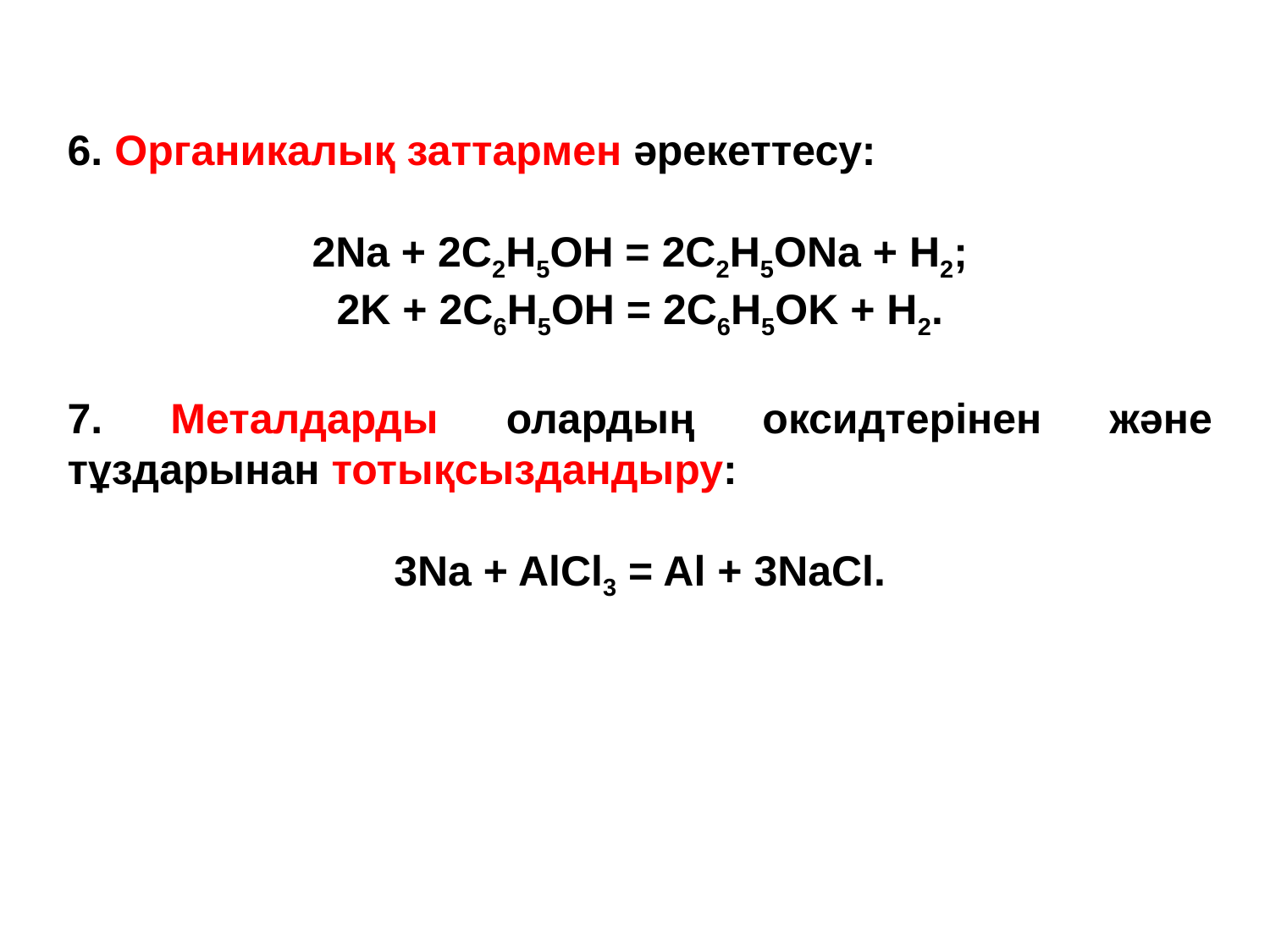

6. Органикалық заттармен әрекеттесу:

2Na + 2C2H5OH = 2C2H5ONa + H2;
2K + 2C6H5OH = 2C6H5OK + H2.

7. Металдарды олардың оксидтерінен және тұздарынан тотықсыздандыру:

3Na + AlCl3 = Al + 3NaCl.